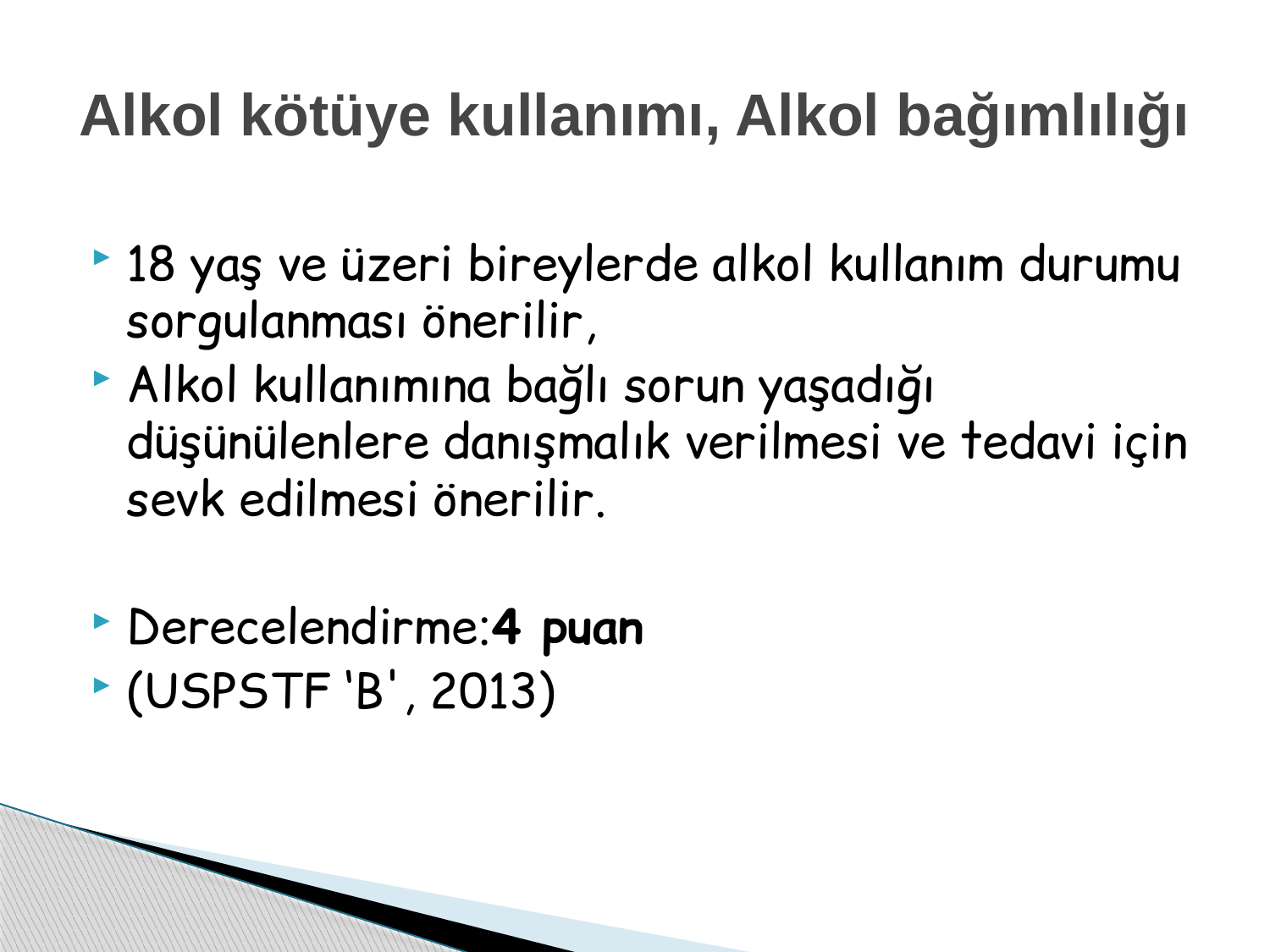

# Alkol kötüye kullanımı, Alkol bağımlılığı
18 yaş ve üzeri bireylerde alkol kullanım durumu sorgulanması önerilir,
Alkol kullanımına bağlı sorun yaşadığı düşünülenlere danışmalık verilmesi ve tedavi için sevk edilmesi önerilir.

Derecelendirme:4 puan
(USPSTF ‘B', 2013)